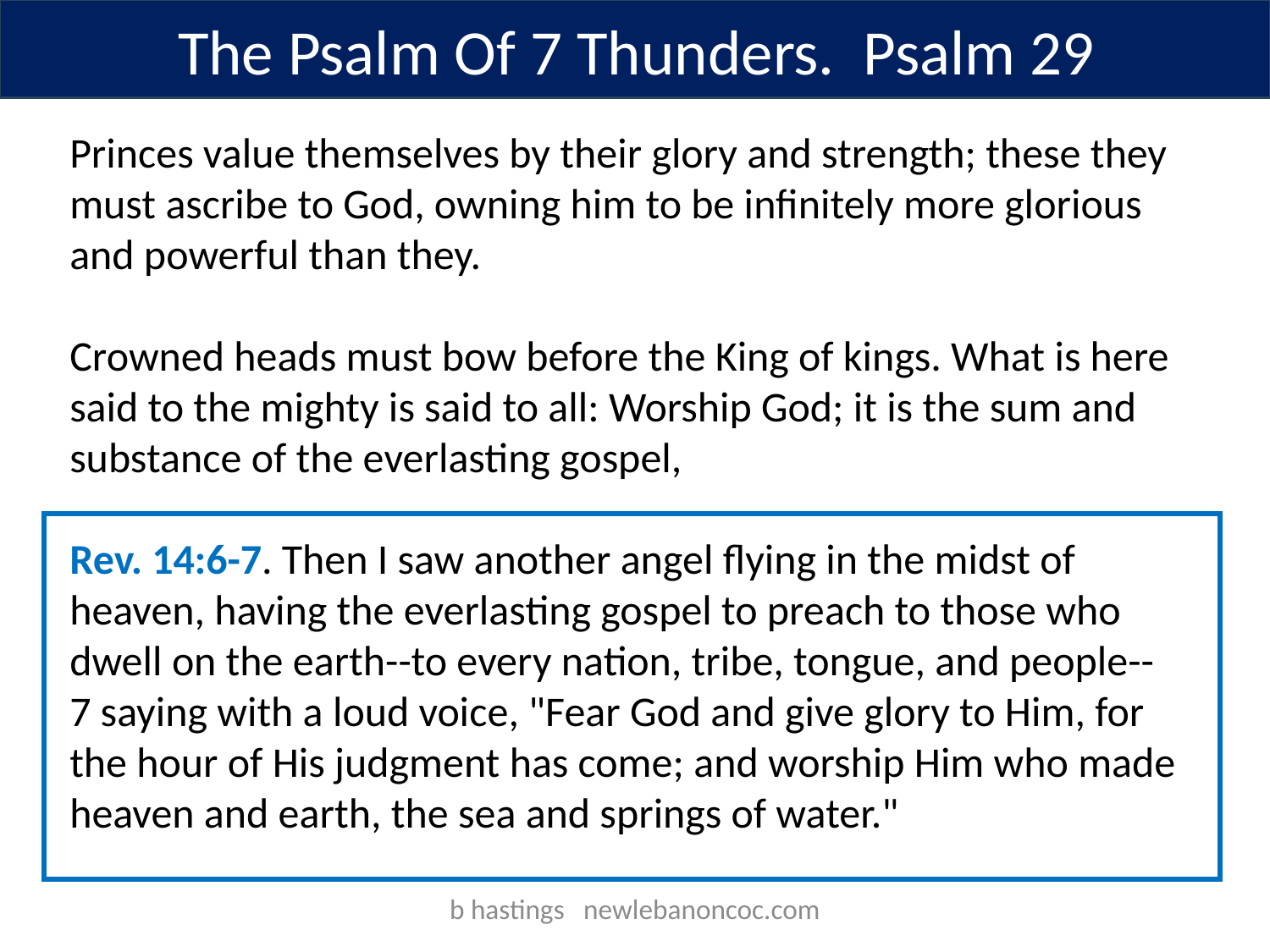

The Psalm Of 7 Thunders.  Psalm 29
Princes value themselves by their glory and strength; these they must ascribe to God, owning him to be infinitely more glorious and powerful than they.

Crowned heads must bow before the King of kings. What is here said to the mighty is said to all: Worship God; it is the sum and substance of the everlasting gospel,

Rev. 14:6-7. Then I saw another angel flying in the midst of heaven, having the everlasting gospel to preach to those who dwell on the earth--to every nation, tribe, tongue, and people-- 7 saying with a loud voice, "Fear God and give glory to Him, for the hour of His judgment has come; and worship Him who made heaven and earth, the sea and springs of water."

b hastings   newlebanoncoc.com